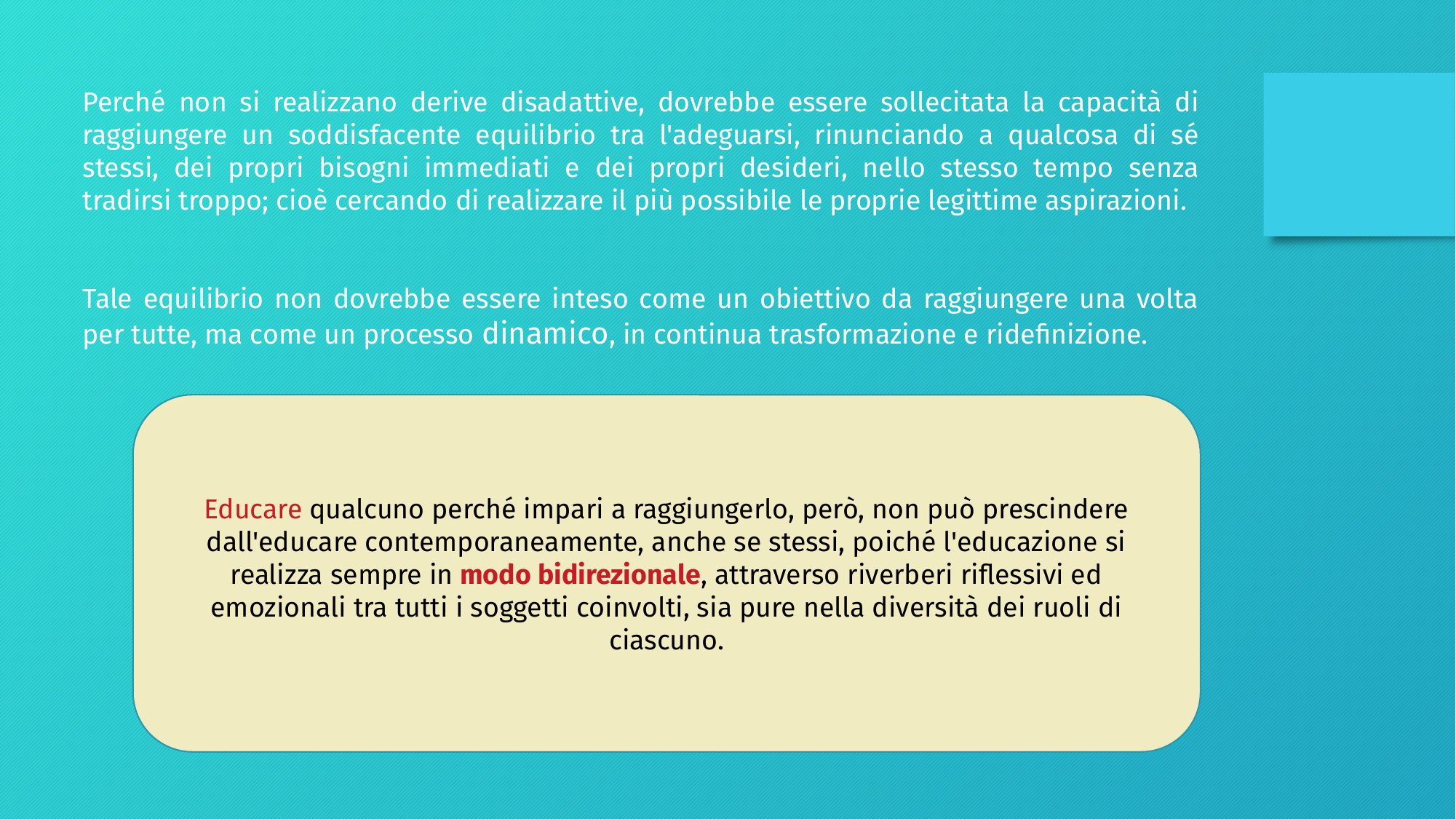

Perché non si realizzano derive disadattive, dovrebbe essere sollecitata la capacità di raggiungere un soddisfacente equilibrio tra l'adeguarsi, rinunciando a qualcosa di sé stessi, dei propri bisogni immediati e dei propri desideri, nello stesso tempo senza tradirsi troppo; cioè cercando di realizzare il più possibile le proprie legittime aspirazioni.

Tale equilibrio non dovrebbe essere inteso come un obiettivo da raggiungere una volta per tutte, ma come un processo dinamico, in continua trasformazione e ridefinizione.
Educare qualcuno perché impari a raggiungerlo, però, non può prescindere dall'educare contemporaneamente, anche se stessi, poiché l'educazione si realizza sempre in modo bidirezionale, attraverso riverberi riflessivi ed emozionali tra tutti i soggetti coinvolti, sia pure nella diversità dei ruoli di ciascuno.